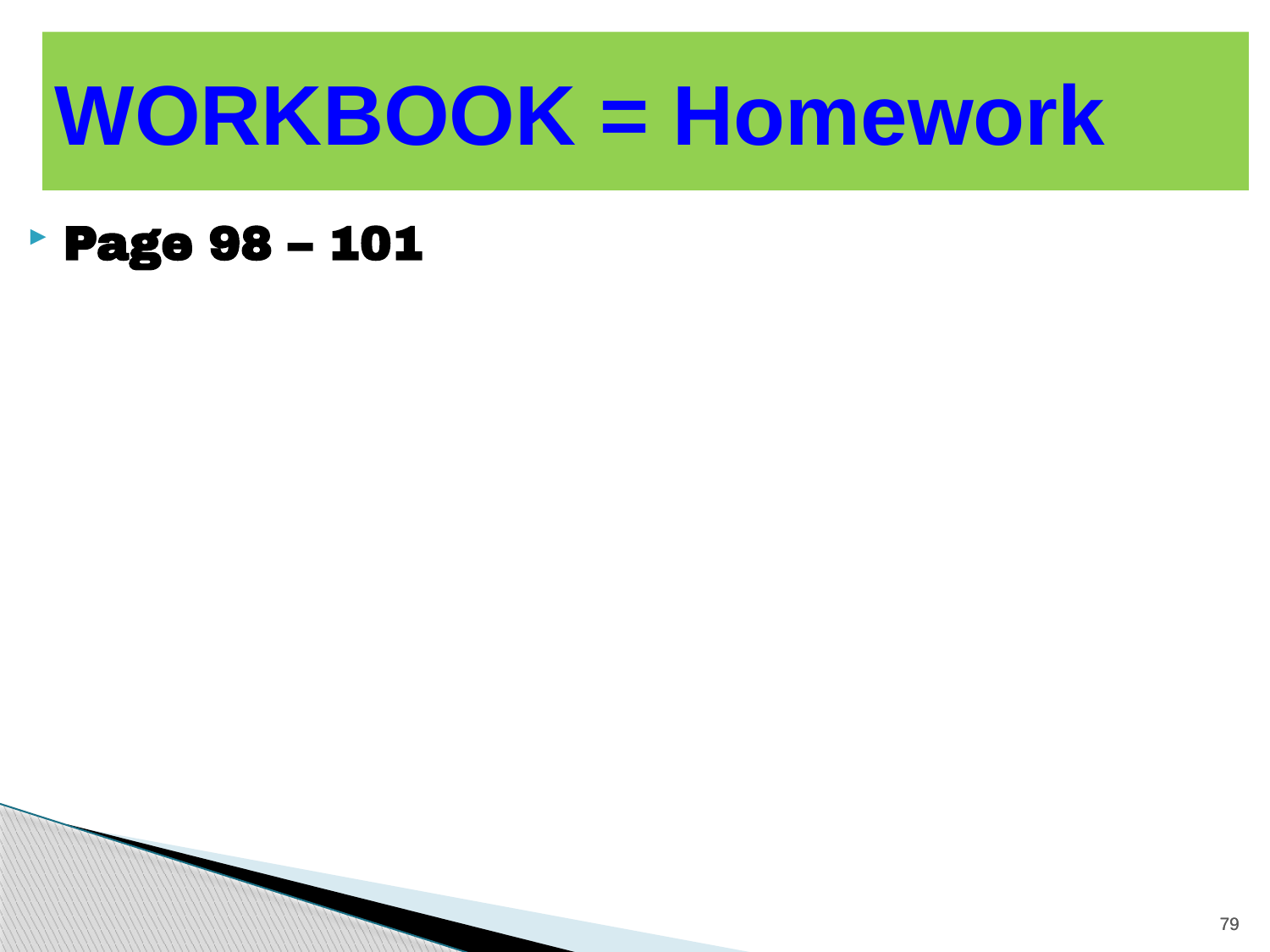

# WORKBOOK = Homework
Page 98 – 101

79
79